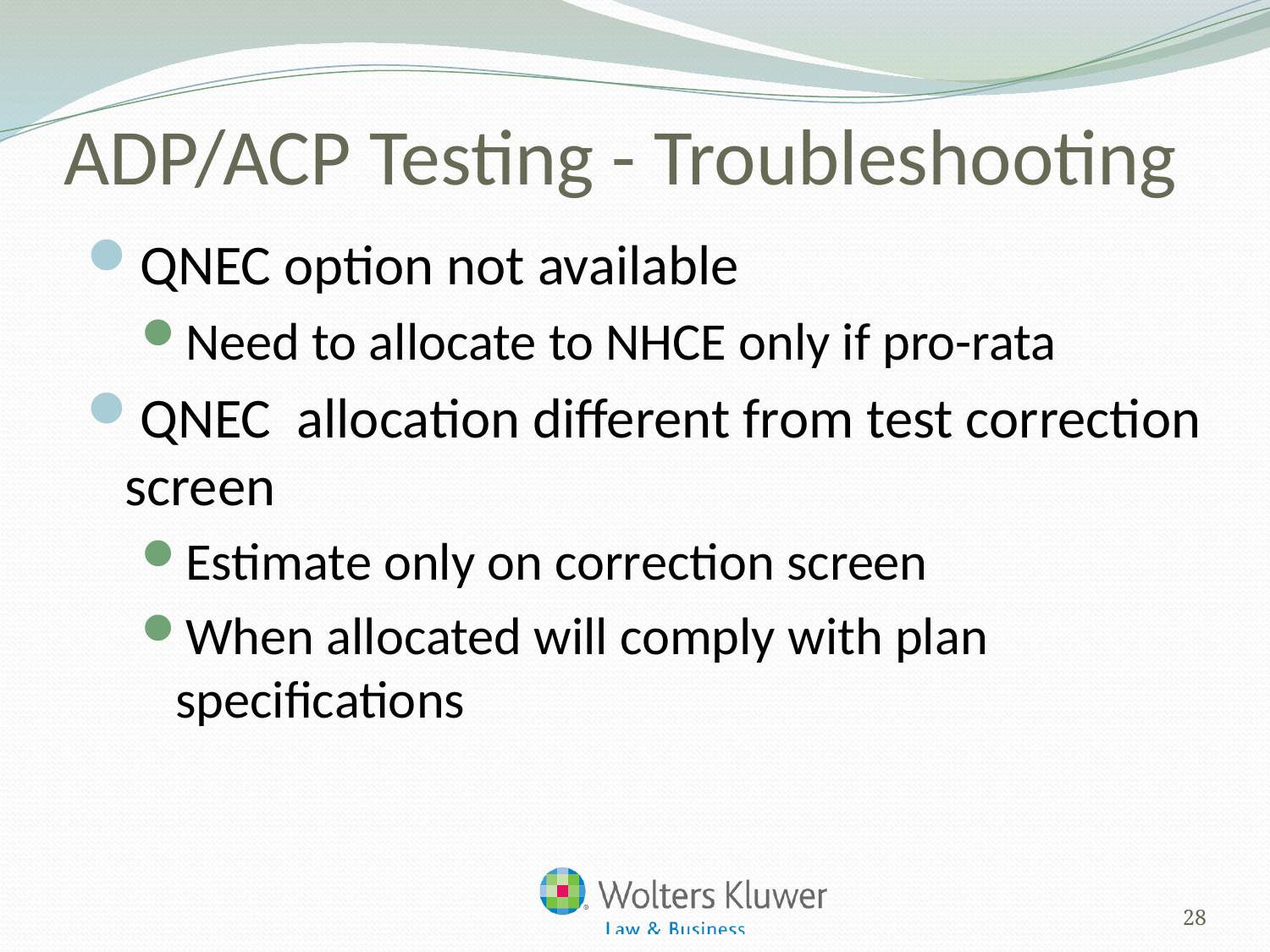

# ADP/ACP Testing - Troubleshooting
QNEC option not available
Need to allocate to NHCE only if pro-rata
QNEC  allocation different from test correction screen
Estimate only on correction screen
When allocated will comply with plan specifications

28